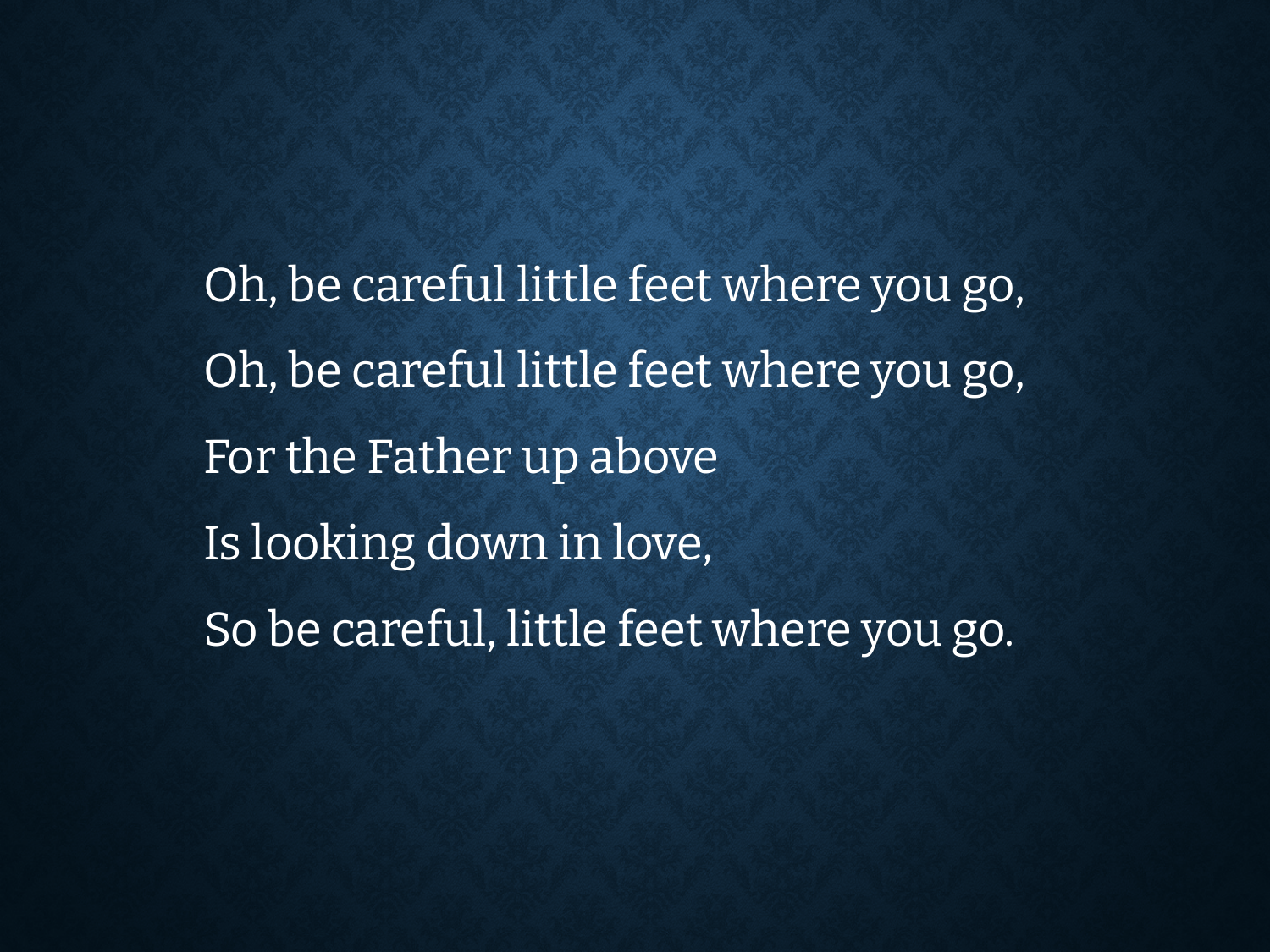

#
Oh, be careful little feet where you go,
Oh, be careful little feet where you go,
For the Father up above
Is looking down in love,
So be careful, little feet where you go.